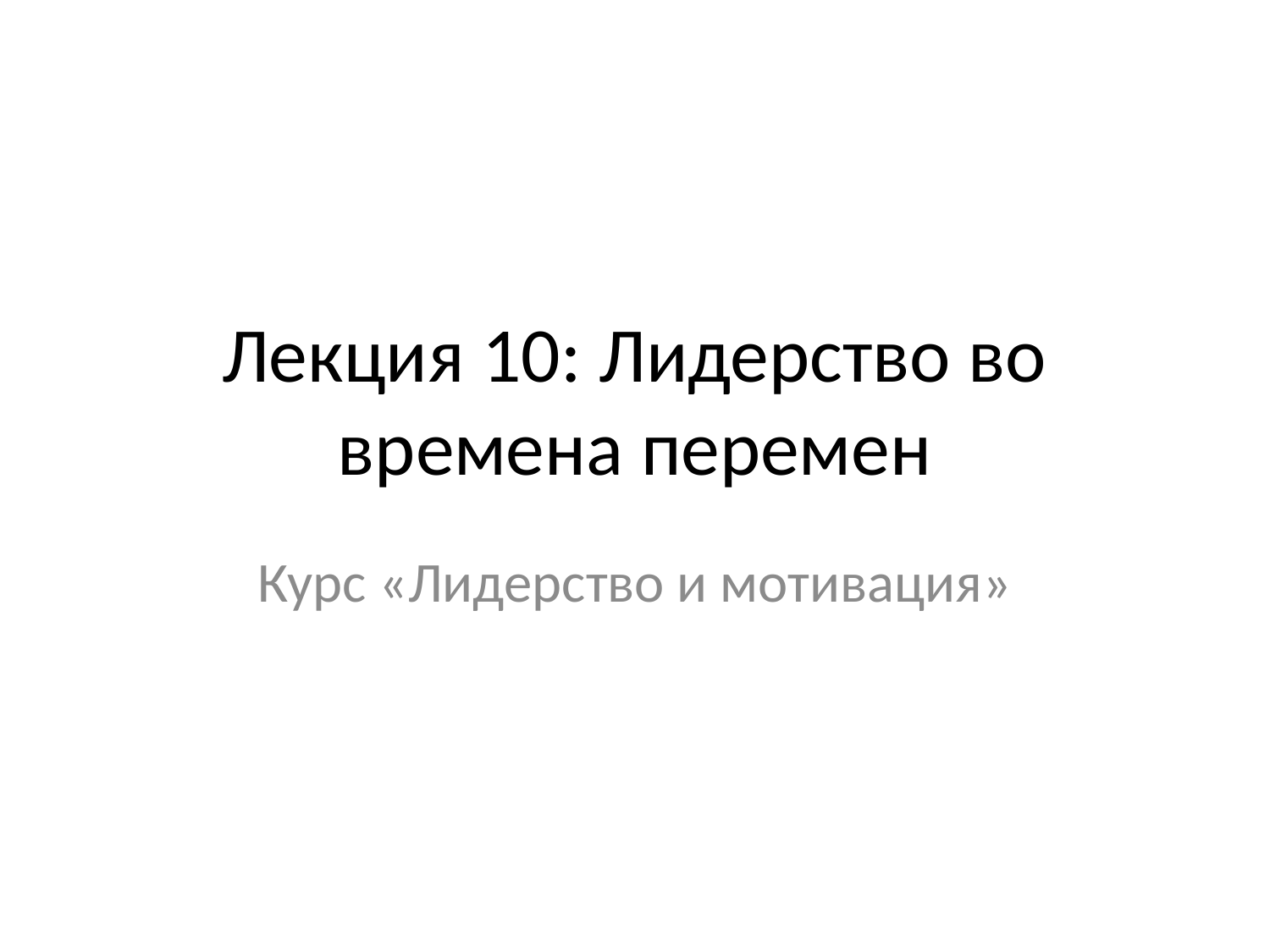

# Лекция 10: Лидерство во времена перемен
Курс «Лидерство и мотивация»